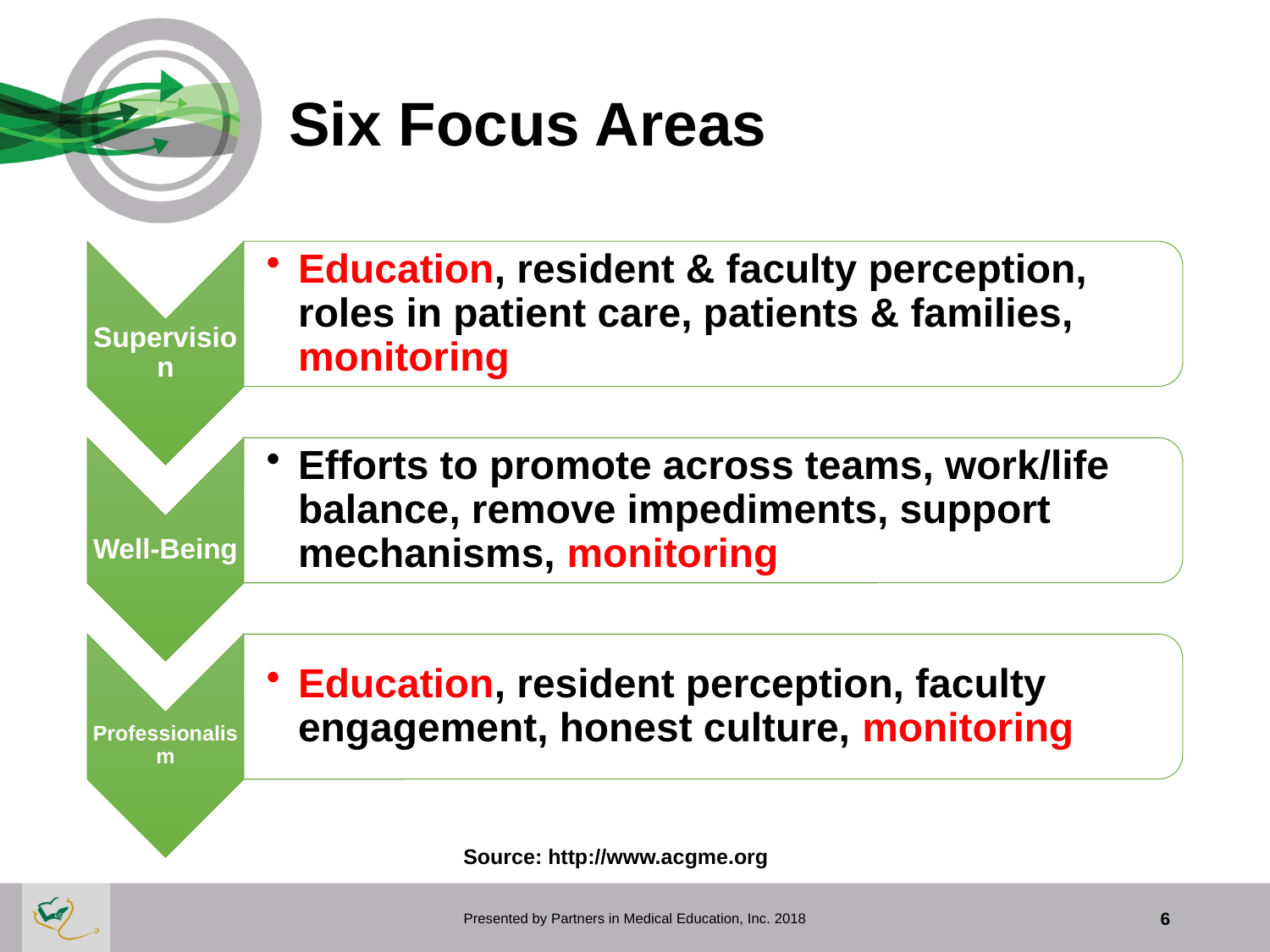

# Six Focus Areas
Supervision
Education, resident & faculty perception, roles in patient care, patients & families, monitoring
Well-Being
Efforts to promote across teams, work/life balance, remove impediments, support mechanisms, monitoring
Professionalism
Education, resident perception, faculty engagement, honest culture, monitoring
Source: http://www.acgme.org
Presented by Partners in Medical Education, Inc. 2018
6